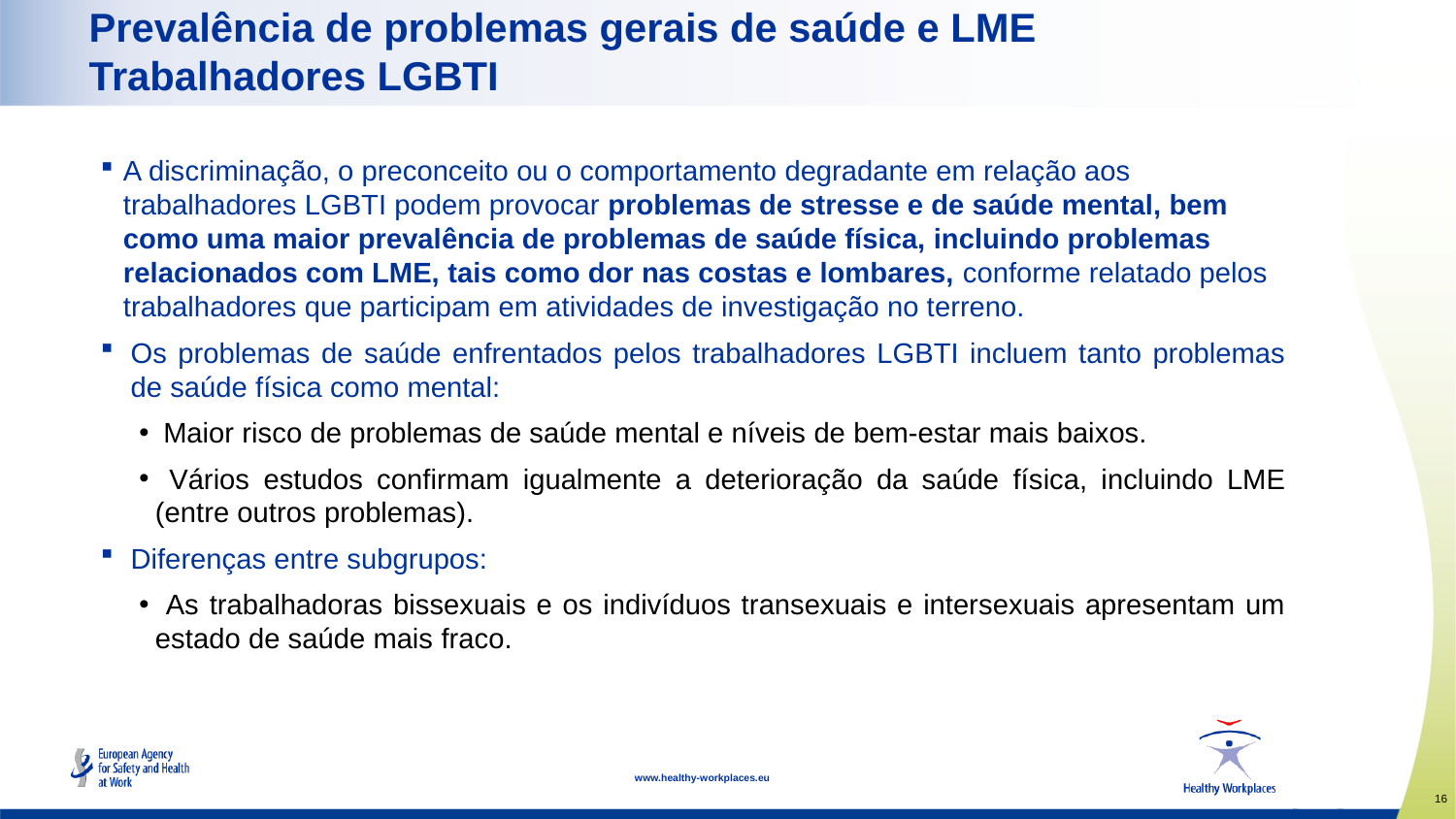

# Prevalência de problemas gerais de saúde e LME Trabalhadores LGBTI
A discriminação, o preconceito ou o comportamento degradante em relação aos trabalhadores LGBTI podem provocar problemas de stresse e de saúde mental, bem como uma maior prevalência de problemas de saúde física, incluindo problemas relacionados com LME, tais como dor nas costas e lombares, conforme relatado pelos trabalhadores que participam em atividades de investigação no terreno.
Os problemas de saúde enfrentados pelos trabalhadores LGBTI incluem tanto problemas de saúde física como mental:
 Maior risco de problemas de saúde mental e níveis de bem-estar mais baixos.
 Vários estudos confirmam igualmente a deterioração da saúde física, incluindo LME (entre outros problemas).
Diferenças entre subgrupos:
 As trabalhadoras bissexuais e os indivíduos transexuais e intersexuais apresentam um estado de saúde mais fraco.